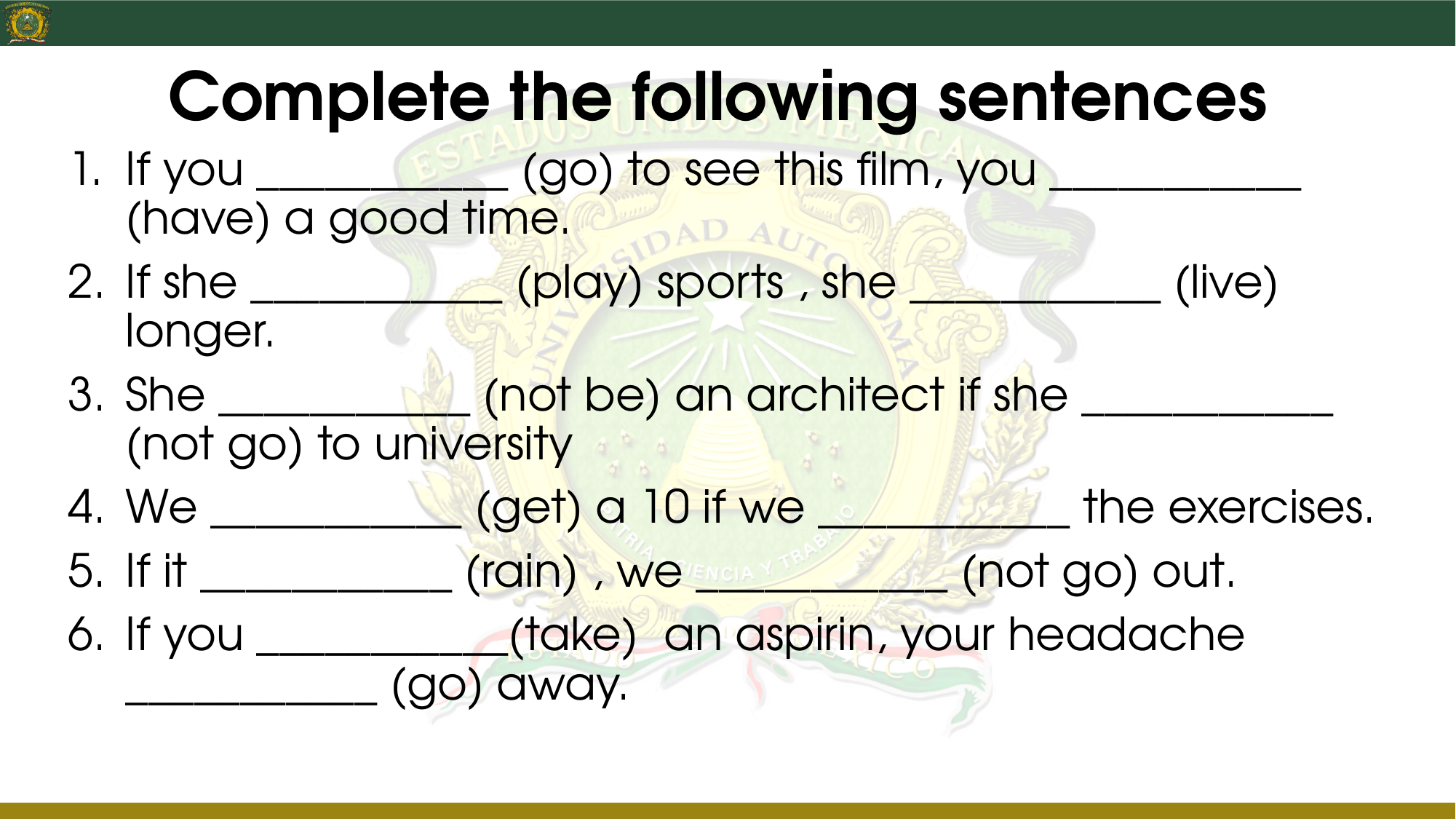

# Complete the following sentences
If you ___________ (go) to see this film, you ___________ (have) a good time.
If she ___________ (play) sports , she ___________ (live) longer.
She ___________ (not be) an architect if she ___________ (not go) to university
We ___________ (get) a 10 if we ___________ the exercises.
If it ___________ (rain) , we ___________ (not go) out.
If you ___________(take)  an aspirin, your headache ___________ (go) away.